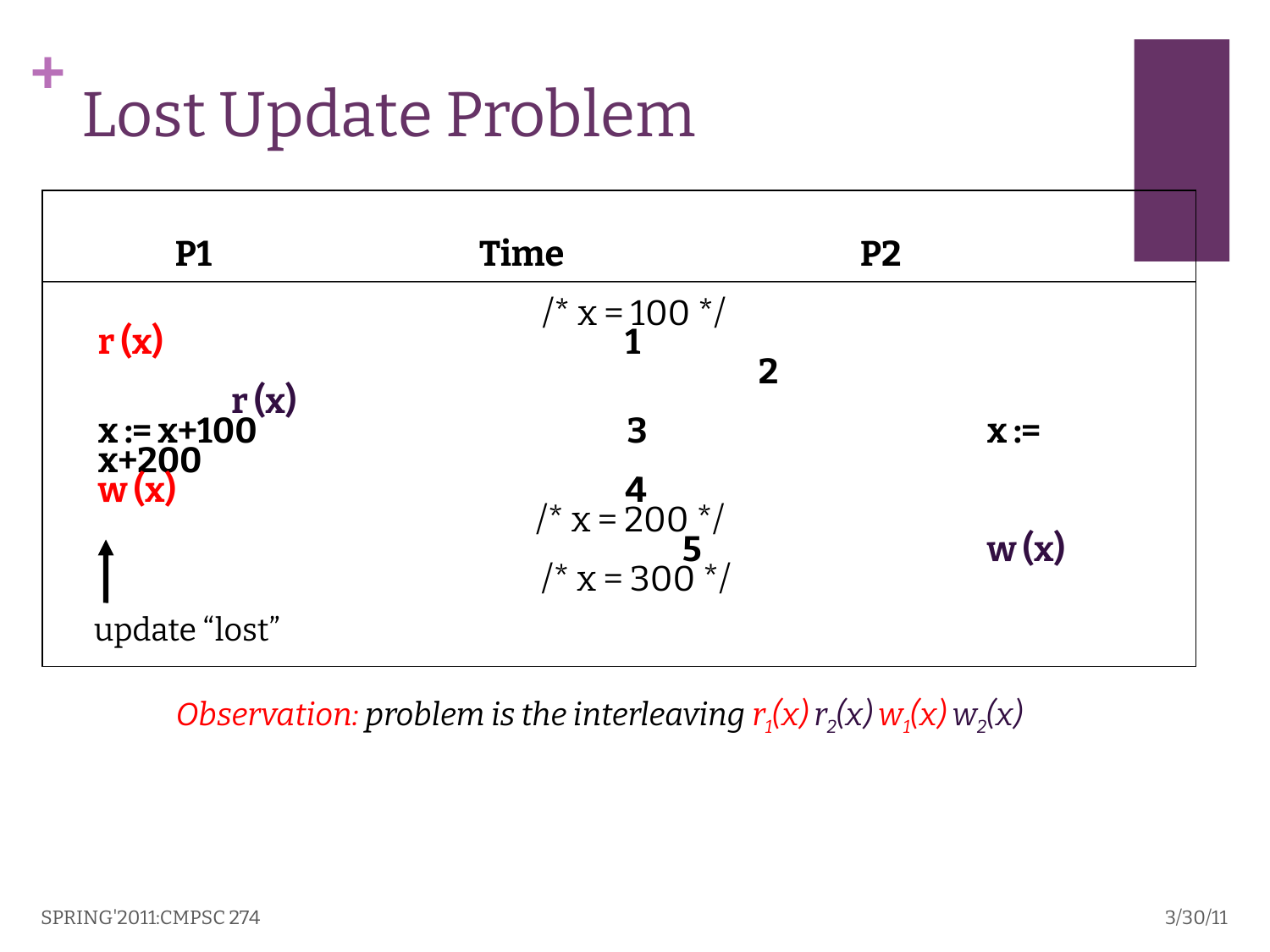

# Lost Update Problem

           P1			Time			P2

			          /* x = 100 */
r (x)				   1
				 	    2			 r (x)
x := x+100			   3			x := x+200
w (x)				   4
			         /* x = 200 */
				            5			w (x)
			         /* x = 300 */

update “lost”
Observation: problem is the interleaving r1(x) r2(x) w1(x) w2(x)
SPRING'2011:CMPSC 274
3/30/11